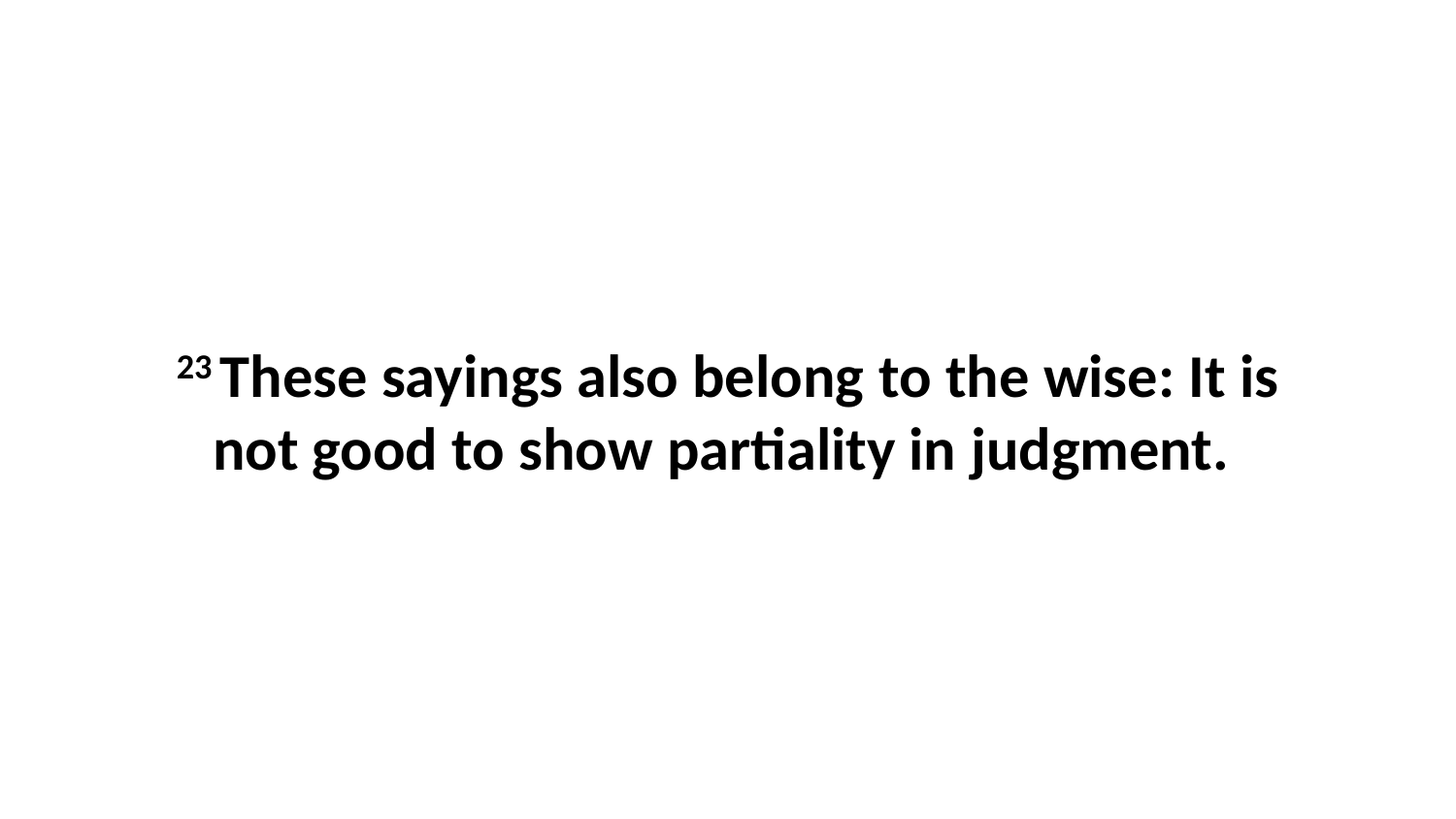

23 These sayings also belong to the wise: It is not good to show partiality in judgment.